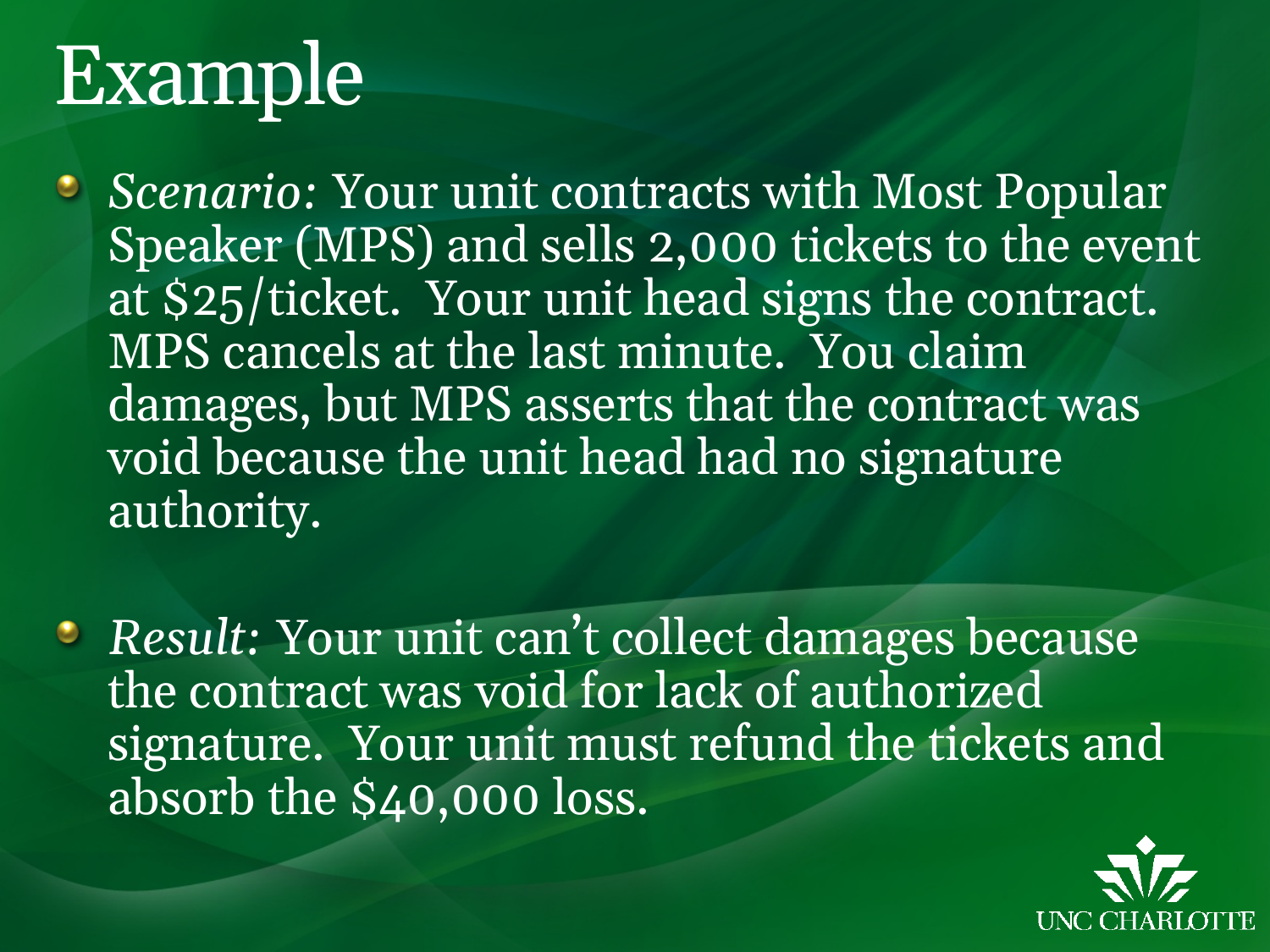

# Example
Scenario: Your unit contracts with Most Popular Speaker (MPS) and sells 2,000 tickets to the event at $25/ticket.  Your unit head signs the contract. MPS cancels at the last minute.  You claim damages, but MPS asserts that the contract was void because the unit head had no signature authority.

Result: Your unit can’t collect damages because the contract was void for lack of authorized signature.  Your unit must refund the tickets and absorb the $40,000 loss.